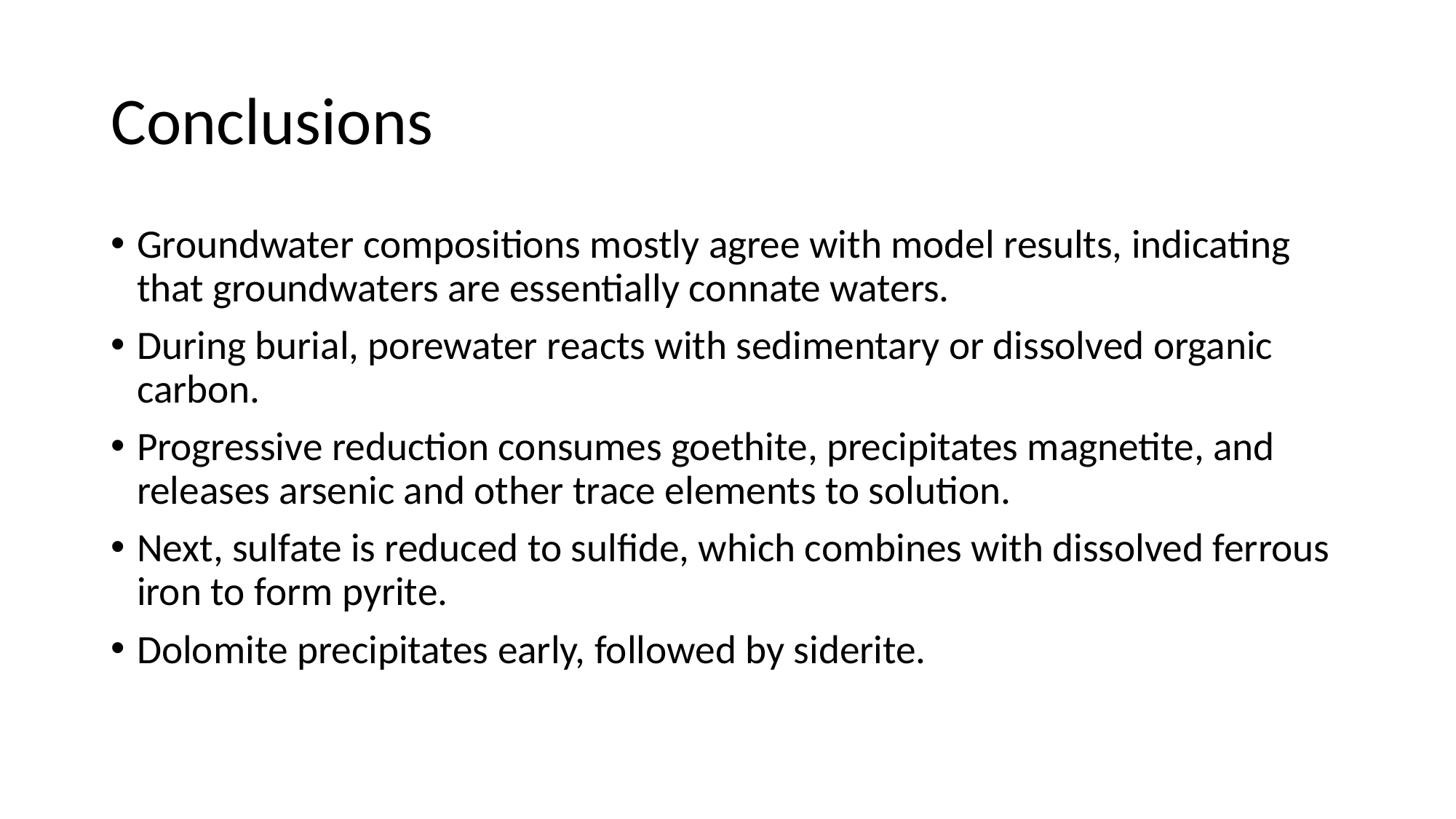

# Conclusions
Groundwater compositions mostly agree with model results, indicating that groundwaters are essentially connate waters.
During burial, porewater reacts with sedimentary or dissolved organic carbon.
Progressive reduction consumes goethite, precipitates magnetite, and releases arsenic and other trace elements to solution.
Next, sulfate is reduced to sulfide, which combines with dissolved ferrous iron to form pyrite.
Dolomite precipitates early, followed by siderite.